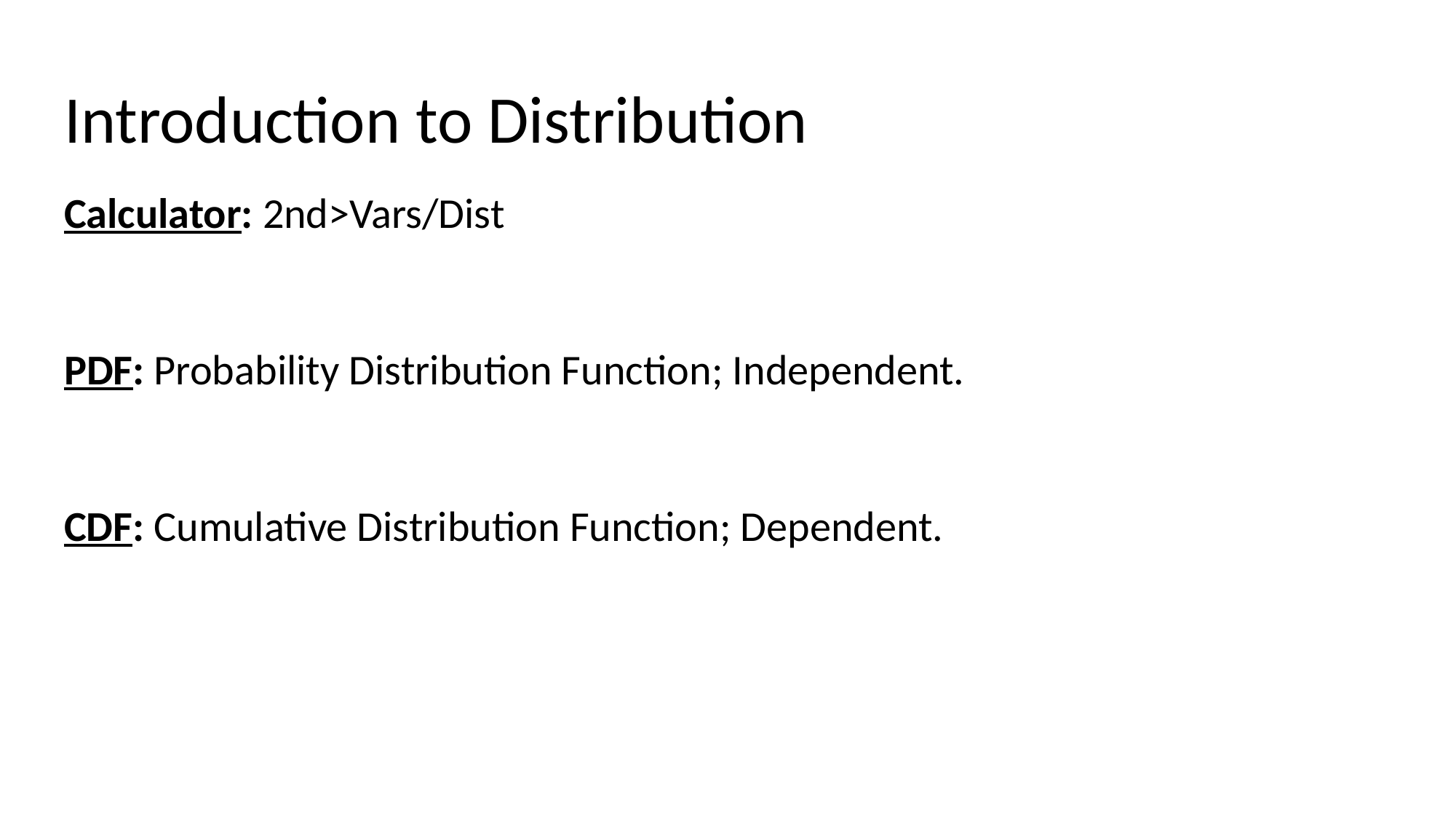

# Introduction to Distribution
Calculator: 2nd>Vars/Dist

PDF: Probability Distribution Function; Independent.

CDF: Cumulative Distribution Function; Dependent.